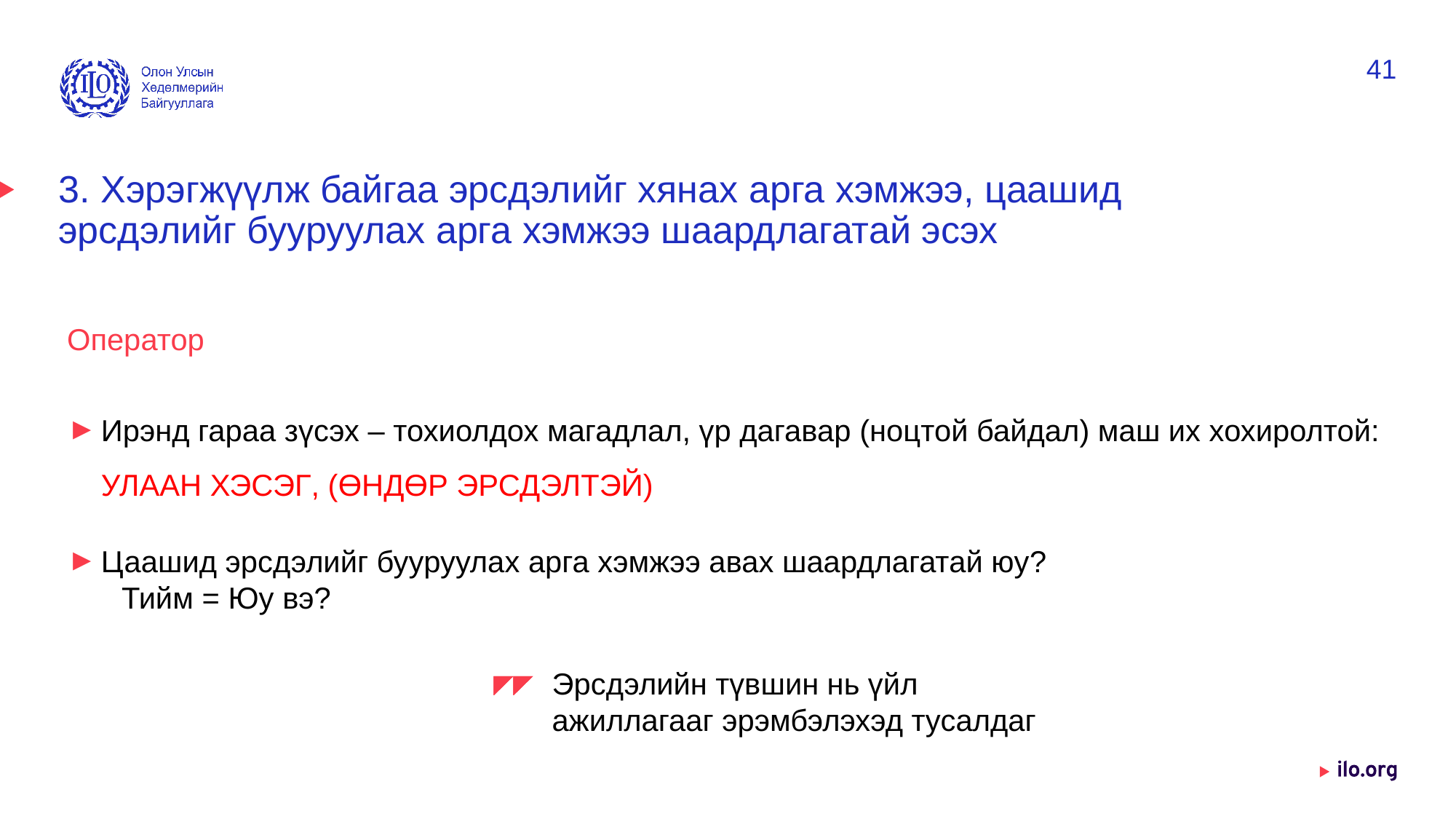

41
# 3. Хэрэгжүүлж байгаа эрсдэлийг хянах арга хэмжээ, цаашид эрсдэлийг бууруулах арга хэмжээ шаардлагатай эсэх
Оператор

Ирэнд гараа зүсэх – тохиолдох магадлал, үр дагавар (ноцтой байдал) маш их хохиролтой: УЛААН ХЭСЭГ, (ӨНДӨР ЭРСДЭЛТЭЙ)

Цаашид эрсдэлийг бууруулах арга хэмжээ авах шаардлагатай юу?
Тийм = Юу вэ?

Эрсдэлийн түвшин нь үйл ажиллагааг эрэмбэлэхэд тусалдаг
Date: Monday / 01 / October / 2019